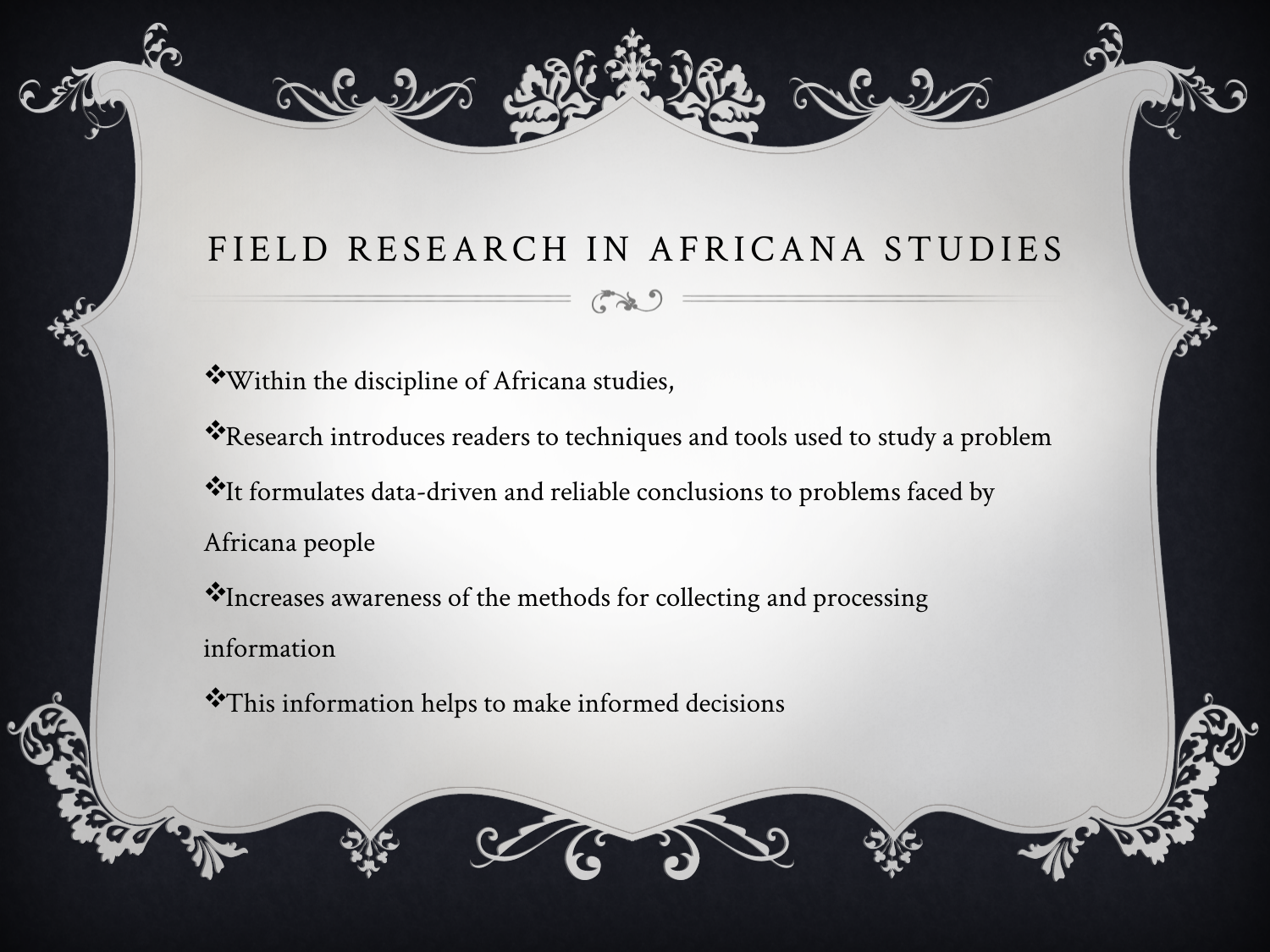

# Field Research in Africana studies
Within the discipline of Africana studies,
Research introduces readers to techniques and tools used to study a problem
It formulates data-driven and reliable conclusions to problems faced by Africana people
Increases awareness of the methods for collecting and processing information
This information helps to make informed decisions